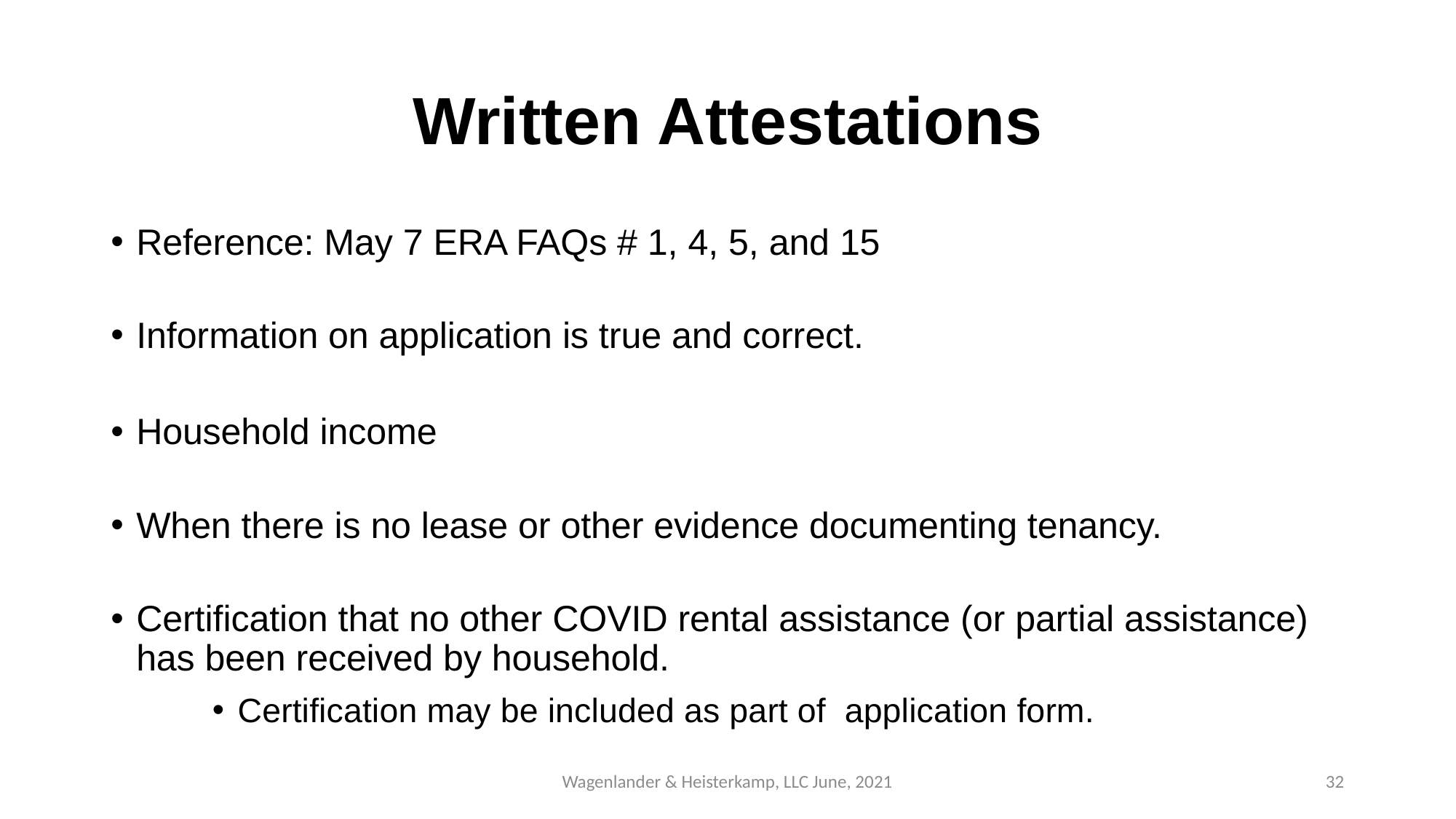

# Written Attestations
Reference: May 7 ERA FAQs # 1, 4, 5, and 15

Information on application is true and correct.

Household income

When there is no lease or other evidence documenting tenancy.

Certification that no other COVID rental assistance (or partial assistance) has been received by household.
Certification may be included as part of  application form.
Wagenlander & Heisterkamp, LLC June, 2021
32